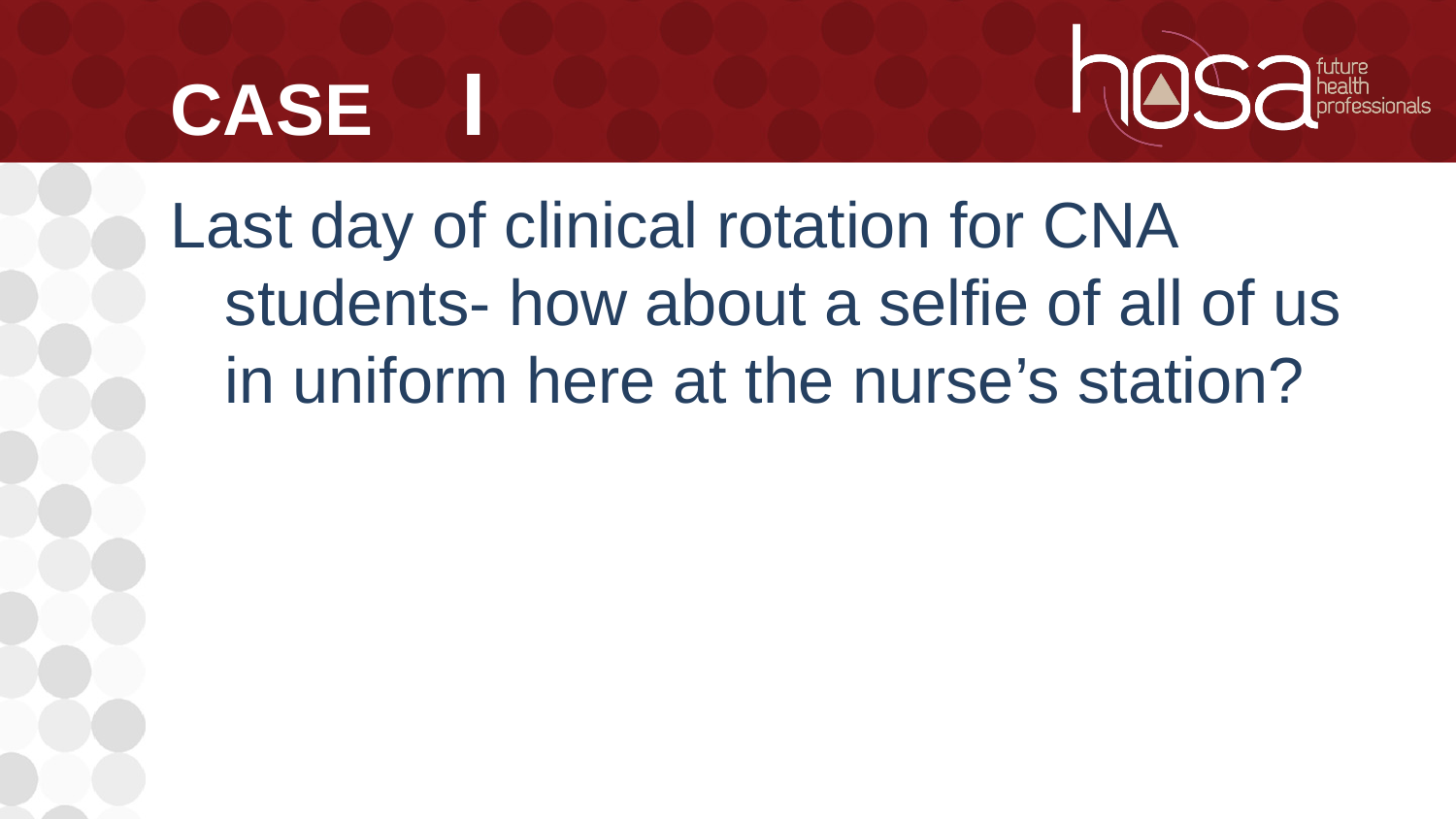

# CASE	I
Last day of clinical rotation for CNA students- how about a selfie of all of us in uniform here at the nurse’s station?